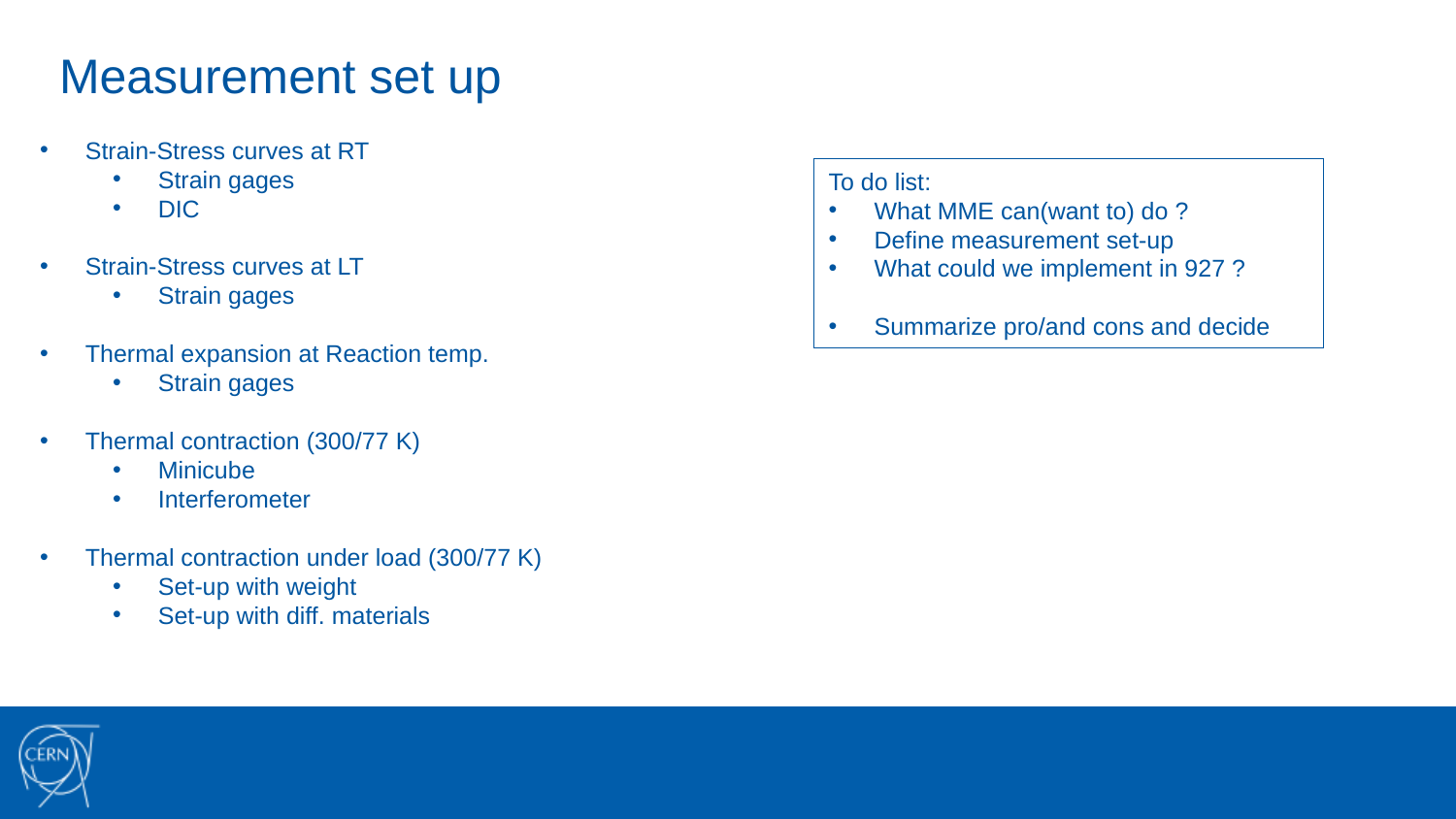

Measurement set up
Strain-Stress curves at RT
Strain gages
DIC

Strain-Stress curves at LT
Strain gages

Thermal expansion at Reaction temp.
Strain gages

Thermal contraction (300/77 K)
Minicube
Interferometer

Thermal contraction under load (300/77 K)
Set-up with weight
Set-up with diff. materials
To do list:
What MME can(want to) do ?
Define measurement set-up
What could we implement in 927 ?

Summarize pro/and cons and decide